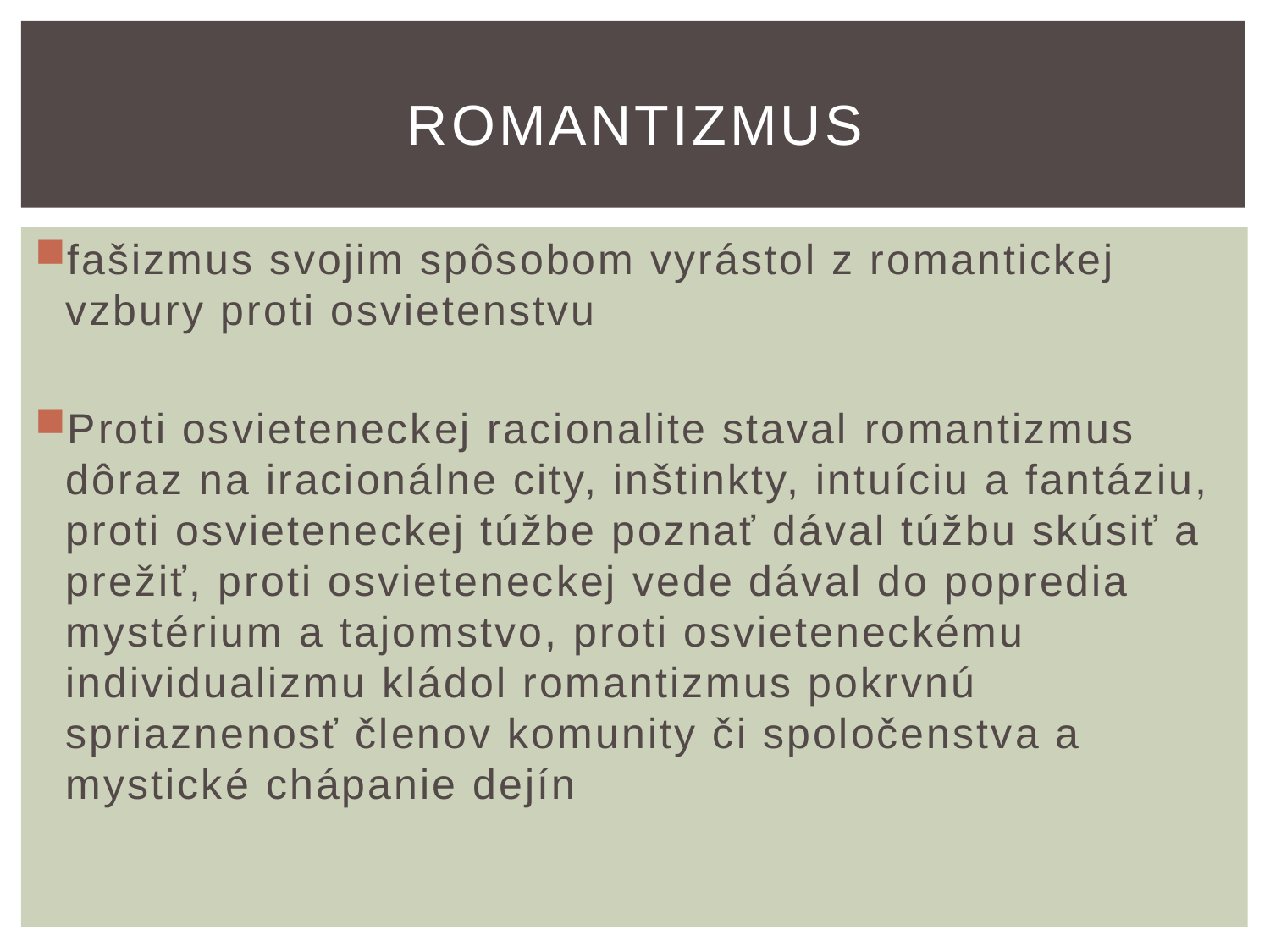

# Romantizmus
fašizmus svojim spôsobom vyrástol z romantickej vzbury proti osvietenstvu

Proti osvieteneckej racionalite staval romantizmus dôraz na iracionálne city, inštinkty, intuíciu a fantáziu, proti osvieteneckej túžbe poznať dával túžbu skúsiť a prežiť, proti osvieteneckej vede dával do popredia mystérium a tajomstvo, proti osvieteneckému individualizmu kládol romantizmus pokrvnú spriaznenosť členov komunity či spoločenstva a mystické chápanie dejín